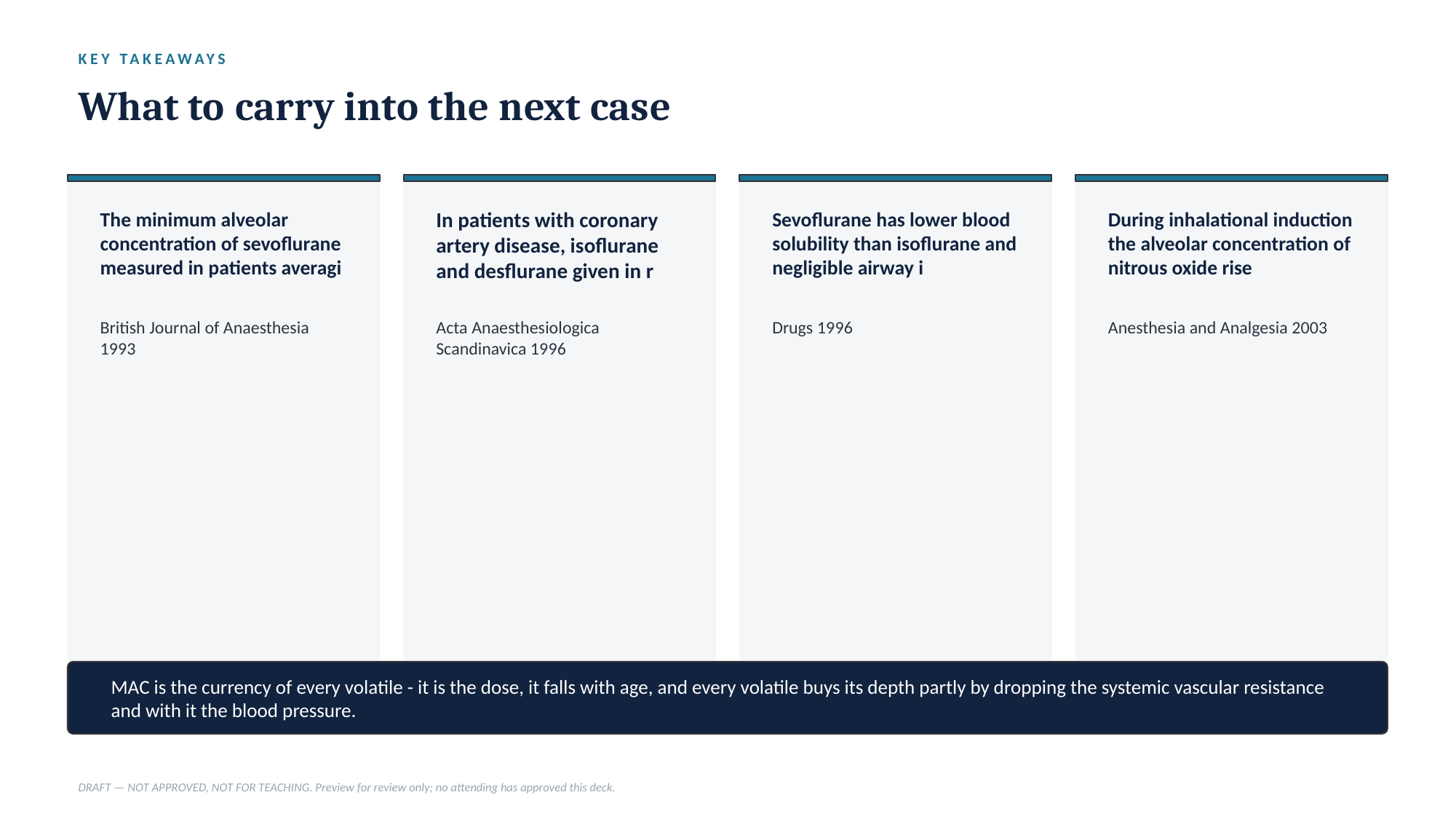

KEY TAKEAWAYS
What to carry into the next case

The minimum alveolar concentration of sevoflurane measured in patients averagi
In patients with coronary artery disease, isoflurane and desflurane given in r
Sevoflurane has lower blood solubility than isoflurane and negligible airway i
During inhalational induction the alveolar concentration of nitrous oxide rise
British Journal of Anaesthesia 1993
Acta Anaesthesiologica Scandinavica 1996
Drugs 1996
Anesthesia and Analgesia 2003

MAC is the currency of every volatile - it is the dose, it falls with age, and every volatile buys its depth partly by dropping the systemic vascular resistance and with it the blood pressure.
DRAFT — NOT APPROVED, NOT FOR TEACHING. Preview for review only; no attending has approved this deck.